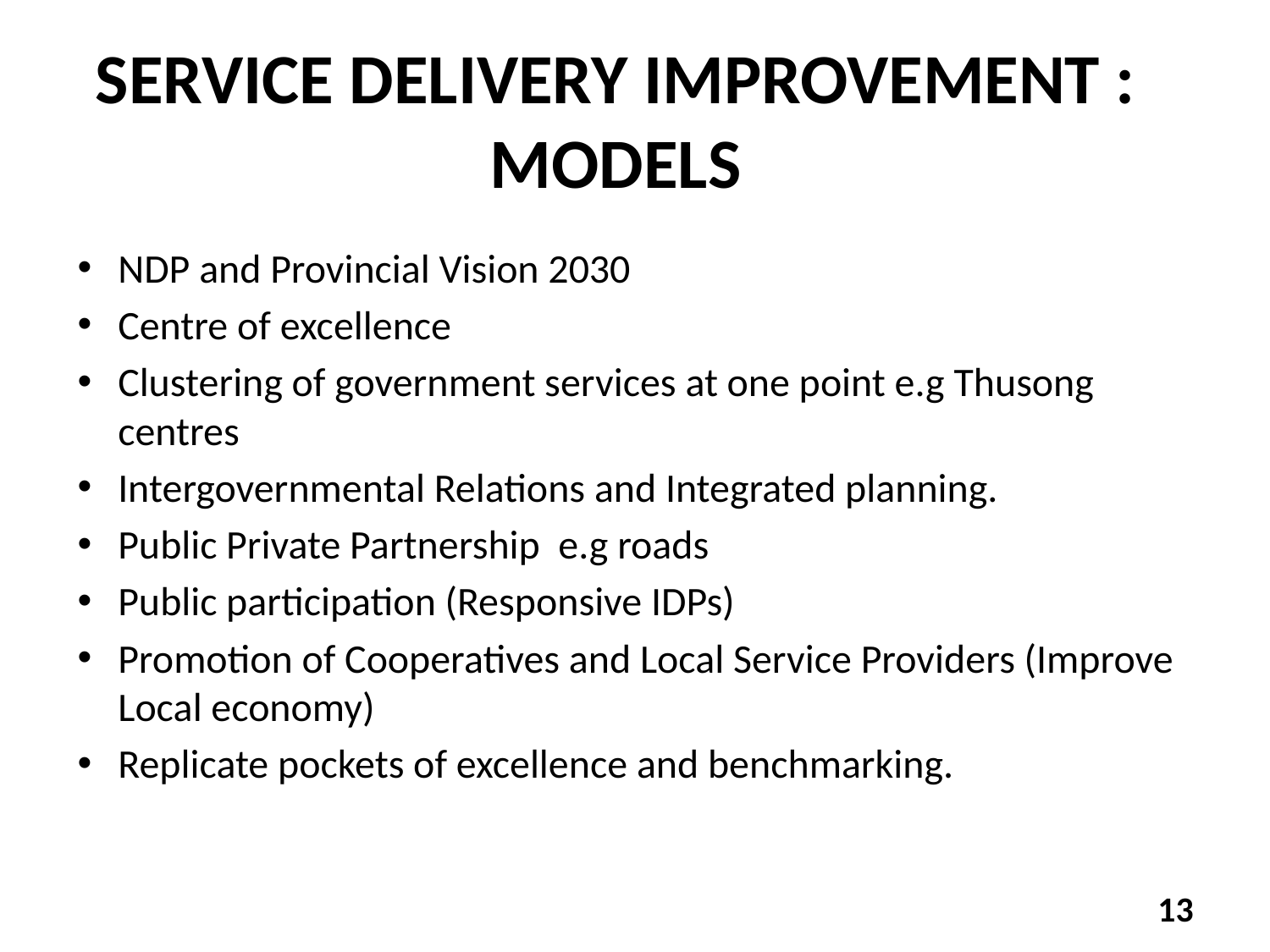

# SERVICE DELIVERY IMPROVEMENT : MODELS
NDP and Provincial Vision 2030
Centre of excellence
Clustering of government services at one point e.g Thusong centres
Intergovernmental Relations and Integrated planning.
Public Private Partnership  e.g roads
Public participation (Responsive IDPs)
Promotion of Cooperatives and Local Service Providers (Improve Local economy)
Replicate pockets of excellence and benchmarking.

13